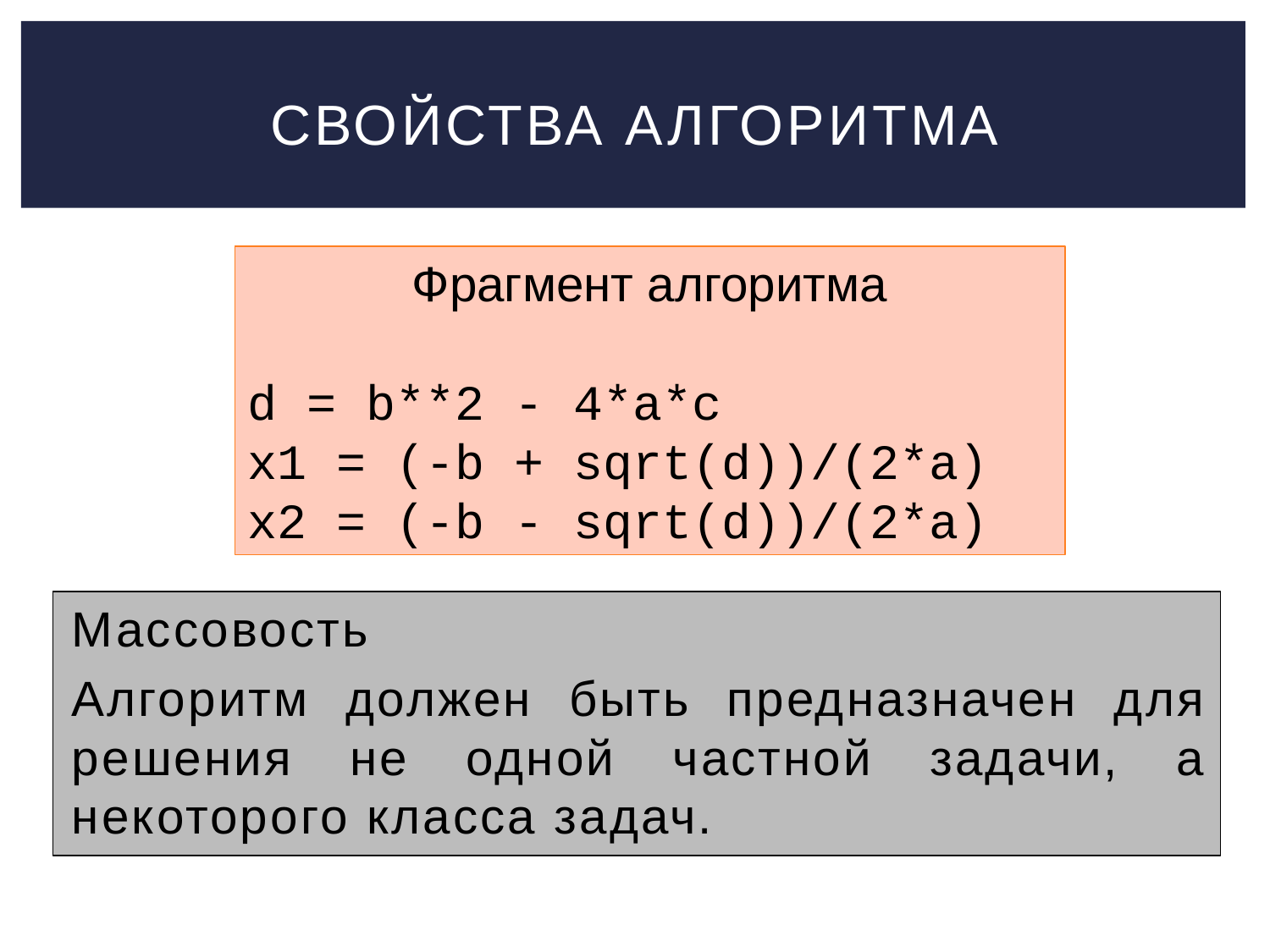

# Свойства алгоритма
Фрагмент алгоритма

d = b**2 - 4*a*c
x1 = (-b + sqrt(d))/(2*a)
x2 = (-b - sqrt(d))/(2*a)
Массовость
Алгоритм должен быть предназначен для решения не одной частной задачи, а некоторого класса задач.